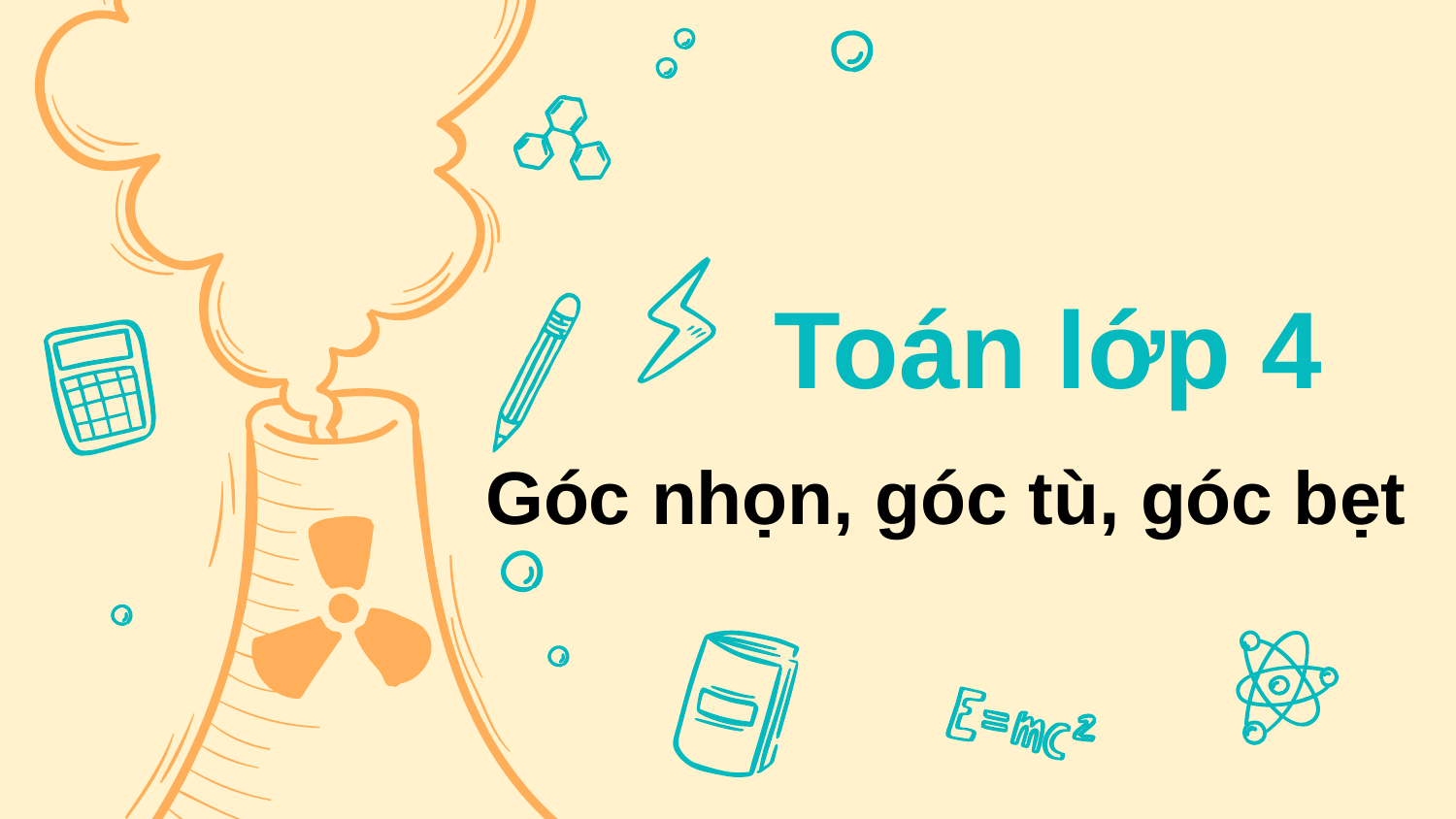

# Toán lớp 4

Góc nhọn, góc tù, góc bẹt